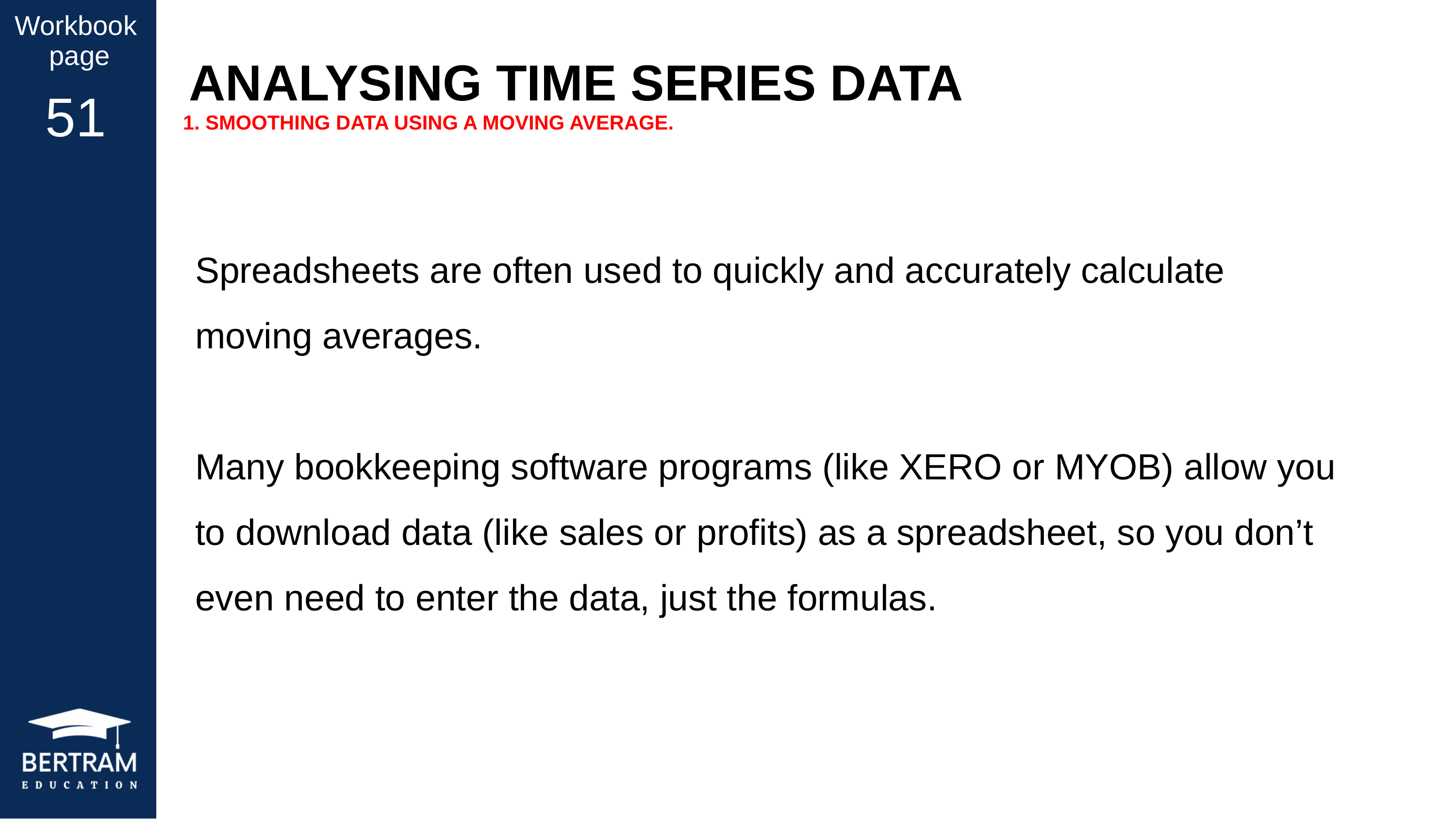

Workbook
page
ANALYSING TIME SERIES DATA
51
1. SMOOTHING DATA USING A MOVING AVERAGE.
Spreadsheets are often used to quickly and accurately calculate moving averages.

Many bookkeeping software programs (like XERO or MYOB) allow you to download data (like sales or profits) as a spreadsheet, so you don’t even need to enter the data, just the formulas.